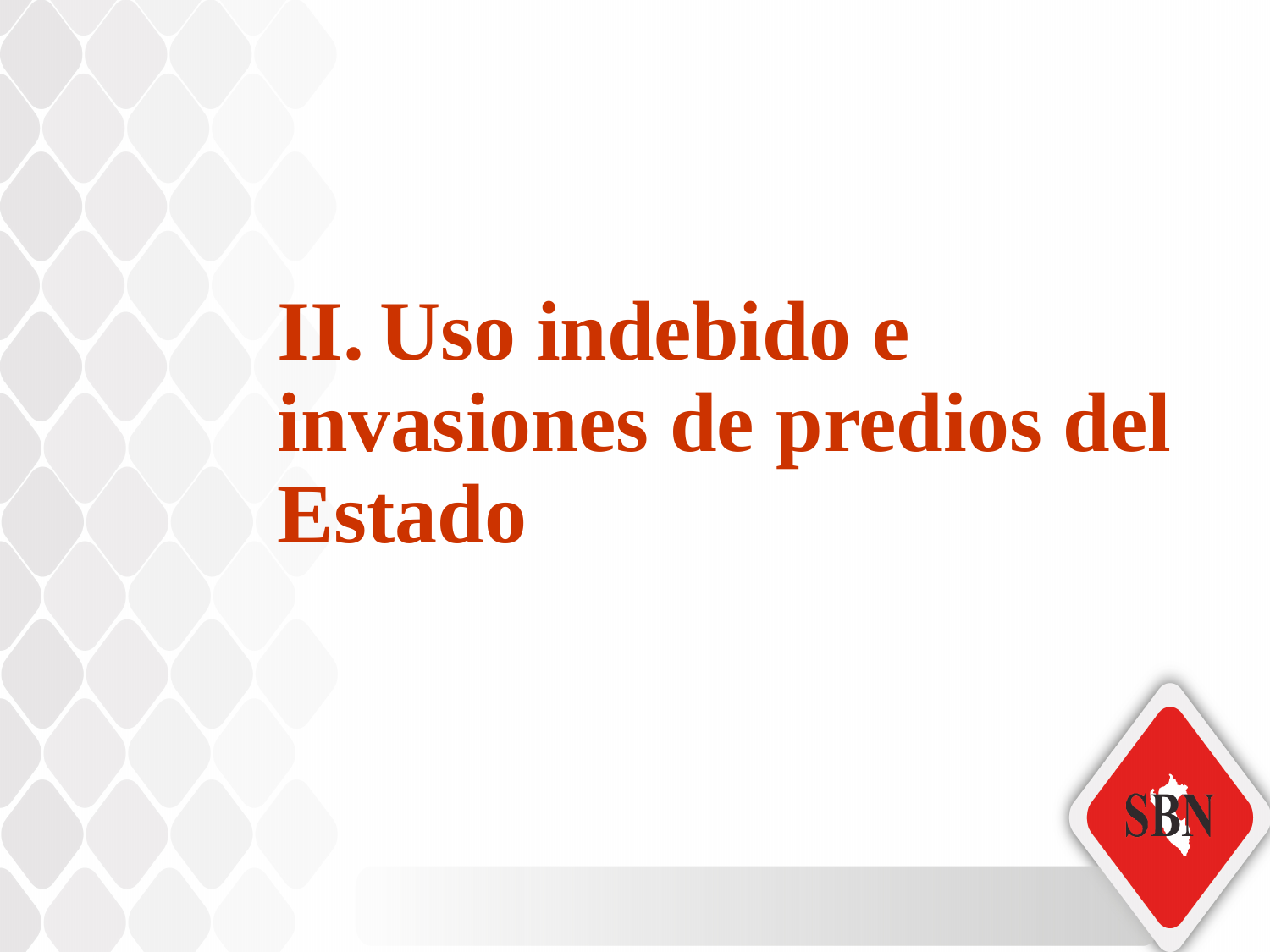

# II. Uso indebido e invasiones de predios del Estado